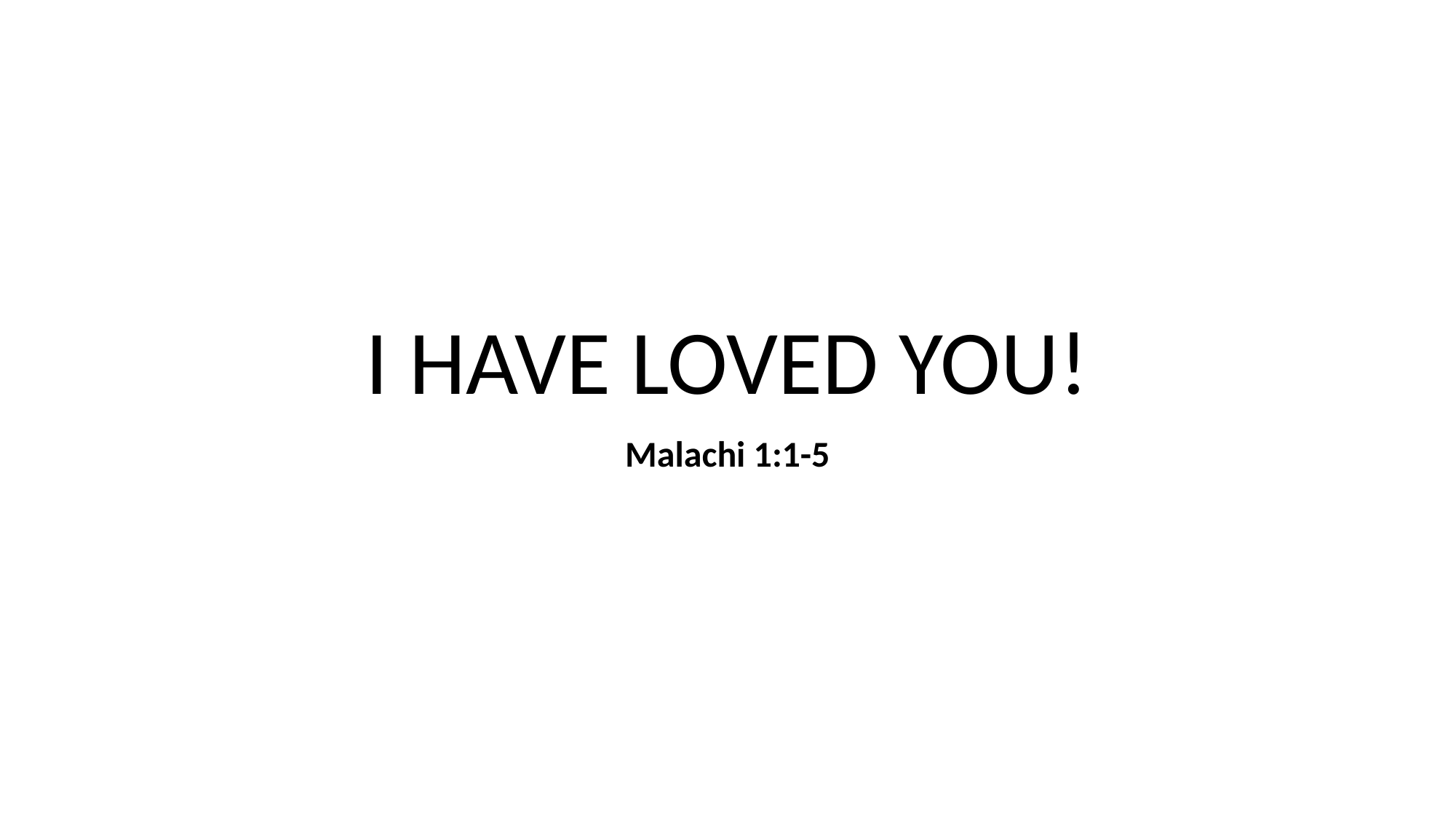

# I HAVE LOVED YOU!
Malachi 1:1-5